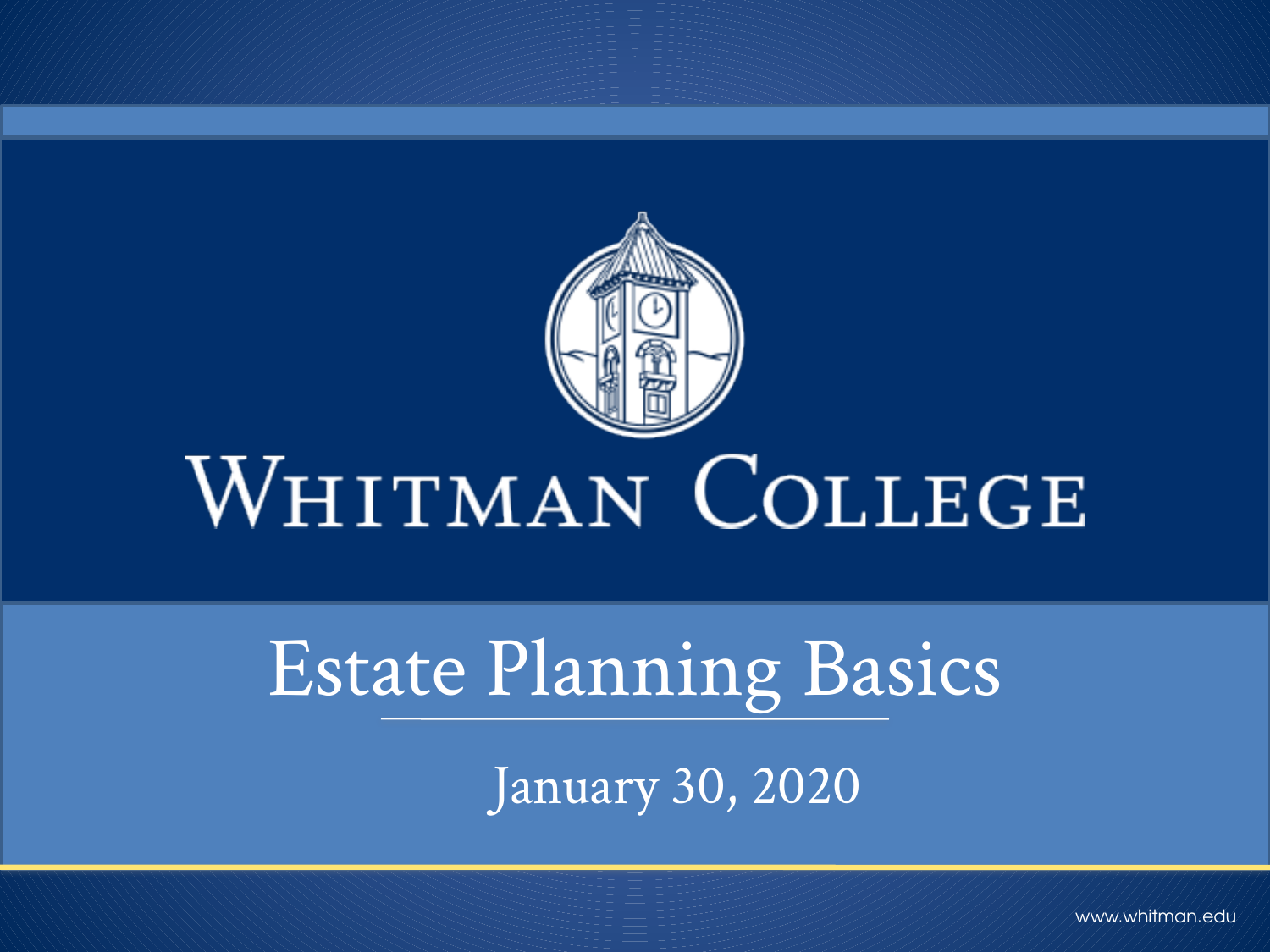

# Estate Planning Basics
January 30, 2020